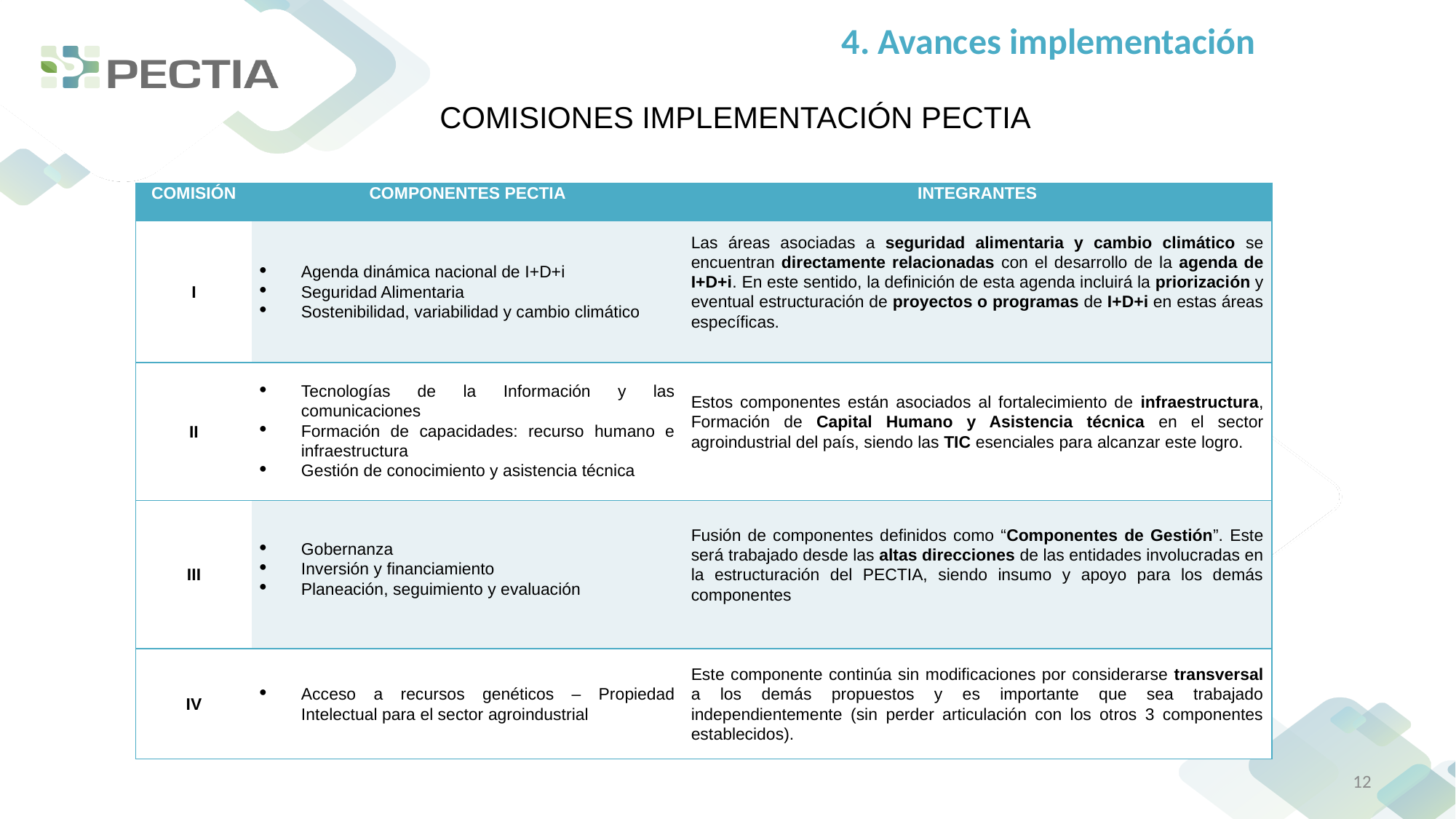

4. Avances implementación
COMISIONES IMPLEMENTACIÓN PECTIA
| COMISIÓN | COMPONENTES PECTIA | INTEGRANTES |
| --- | --- | --- |
| I | Agenda dinámica nacional de I+D+i Seguridad Alimentaria Sostenibilidad, variabilidad y cambio climático | Las áreas asociadas a seguridad alimentaria y cambio climático se encuentran directamente relacionadas con el desarrollo de la agenda de I+D+i. En este sentido, la definición de esta agenda incluirá la priorización y eventual estructuración de proyectos o programas de I+D+i en estas áreas específicas. |
| II | Tecnologías de la Información y las comunicaciones Formación de capacidades: recurso humano e infraestructura Gestión de conocimiento y asistencia técnica | Estos componentes están asociados al fortalecimiento de infraestructura, Formación de Capital Humano y Asistencia técnica en el sector agroindustrial del país, siendo las TIC esenciales para alcanzar este logro. |
| III | Gobernanza Inversión y financiamiento Planeación, seguimiento y evaluación | Fusión de componentes definidos como “Componentes de Gestión”. Este será trabajado desde las altas direcciones de las entidades involucradas en la estructuración del PECTIA, siendo insumo y apoyo para los demás componentes |
| IV | Acceso a recursos genéticos – Propiedad Intelectual para el sector agroindustrial | Este componente continúa sin modificaciones por considerarse transversal a los demás propuestos y es importante que sea trabajado independientemente (sin perder articulación con los otros 3 componentes establecidos). |
12